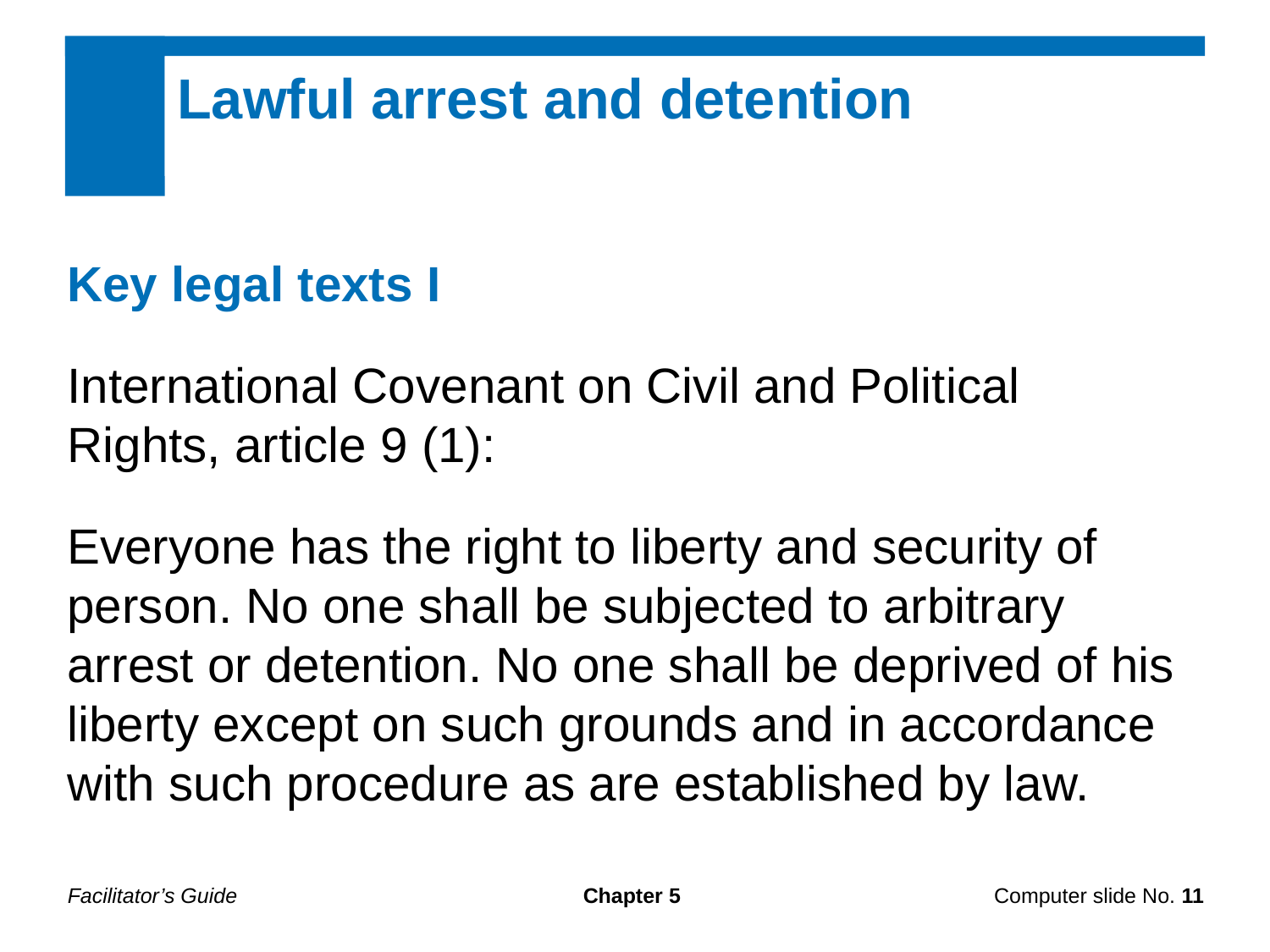

Lawful arrest and detention
Key legal texts I
International Covenant on Civil and Political Rights, article 9 (1):
Everyone has the right to liberty and security of person. No one shall be subjected to arbitrary arrest or detention. No one shall be deprived of his liberty except on such grounds and in accordance with such procedure as are established by law.
Facilitator’s Guide
Chapter 5
Computer slide No. 11